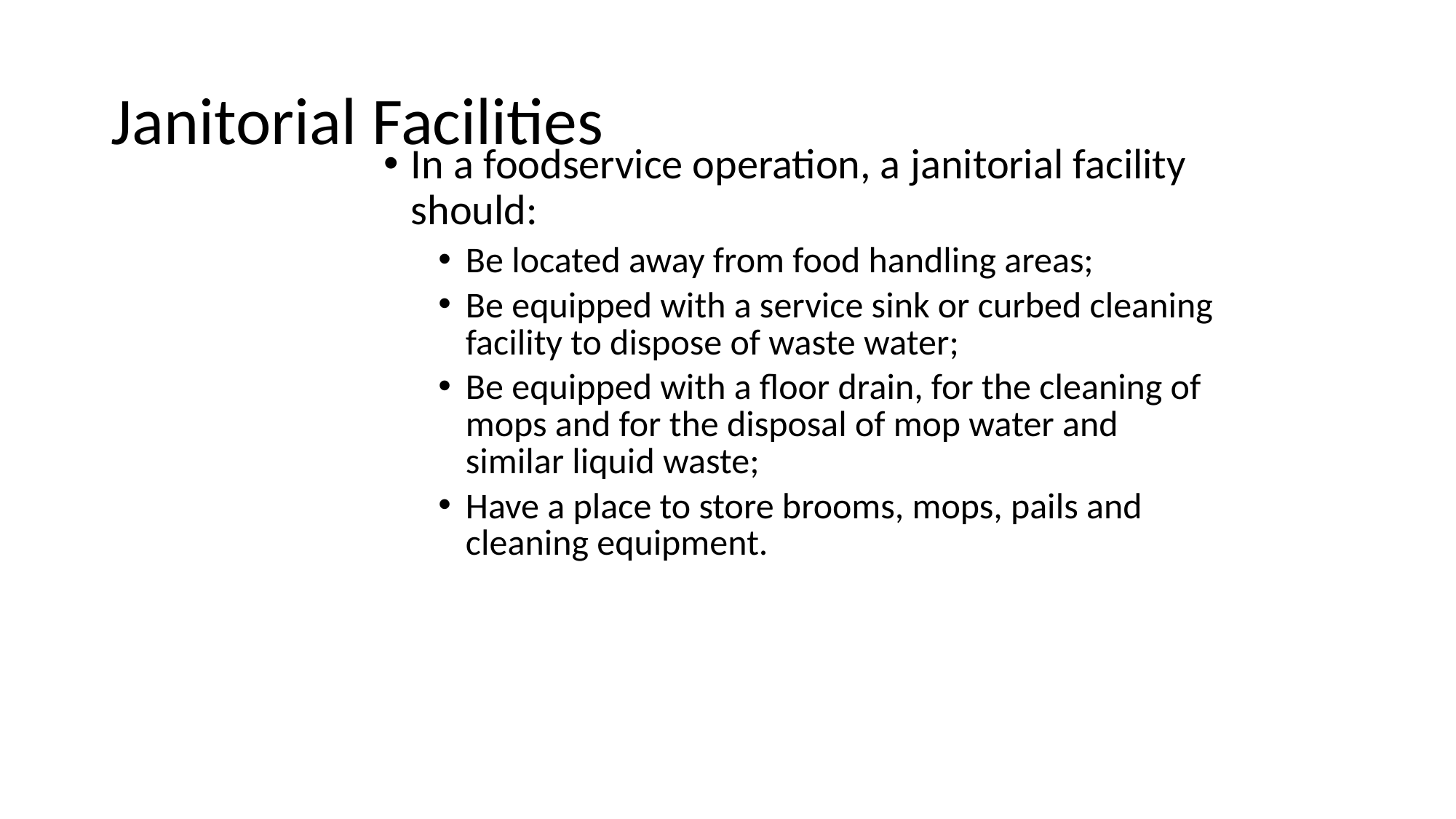

# Janitorial Facilities
In a foodservice operation, a janitorial facility should:
Be located away from food handling areas;
Be equipped with a service sink or curbed cleaning facility to dispose of waste water;
Be equipped with a floor drain, for the cleaning of mops and for the disposal of mop water and similar liquid waste;
Have a place to store brooms, mops, pails and cleaning equipment.